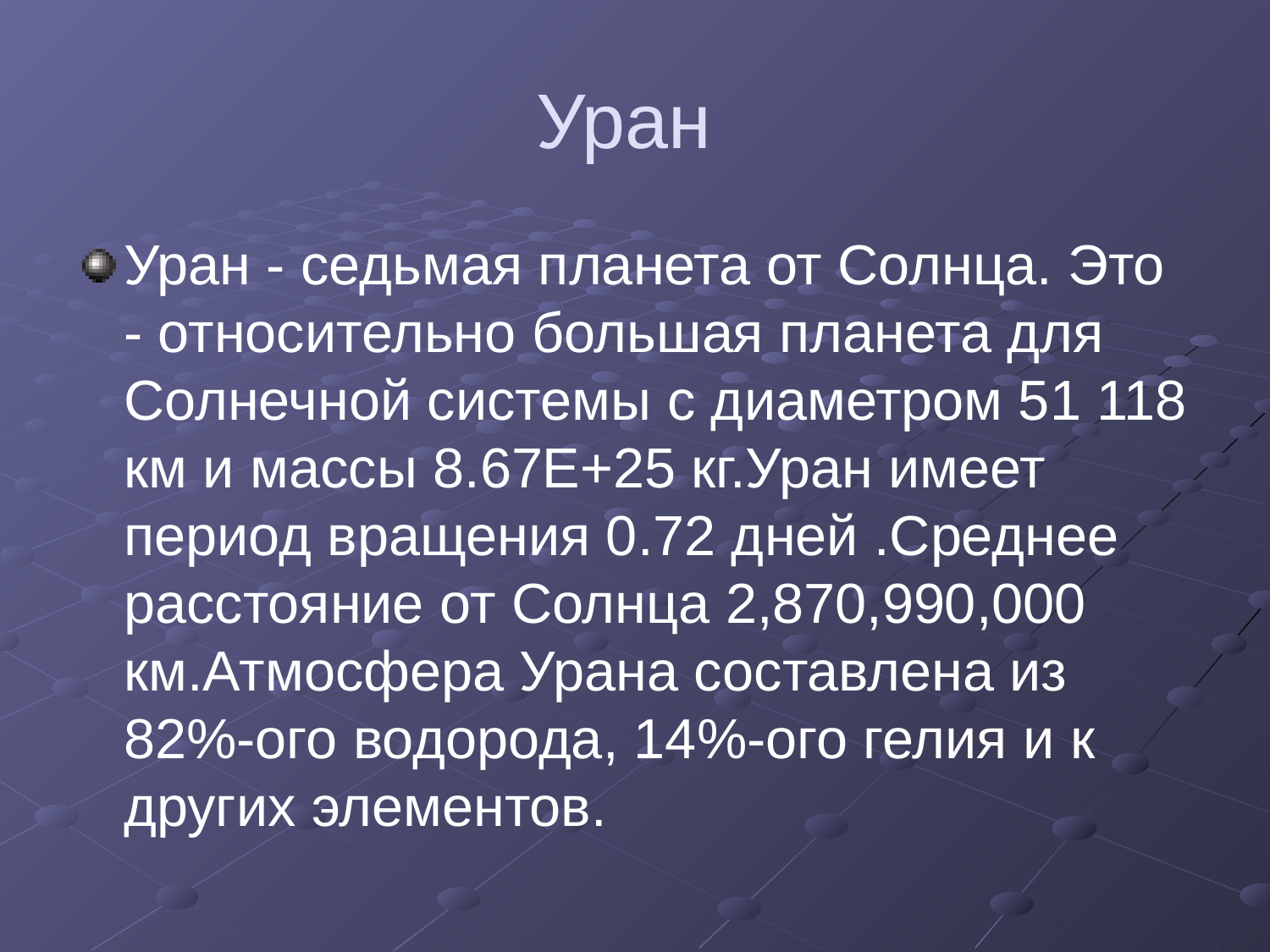

# Уран
Уран - седьмая планета от Солнца. Это - относительно большая планета для Солнечной системы с диаметром 51 118 км и массы 8.67E+25 кг.Уран имеет период вращения 0.72 дней .Среднее расстояние от Солнца 2,870,990,000 км.Атмосфера Урана составлена из 82%-ого водорода, 14%-ого гелия и к других элементов.